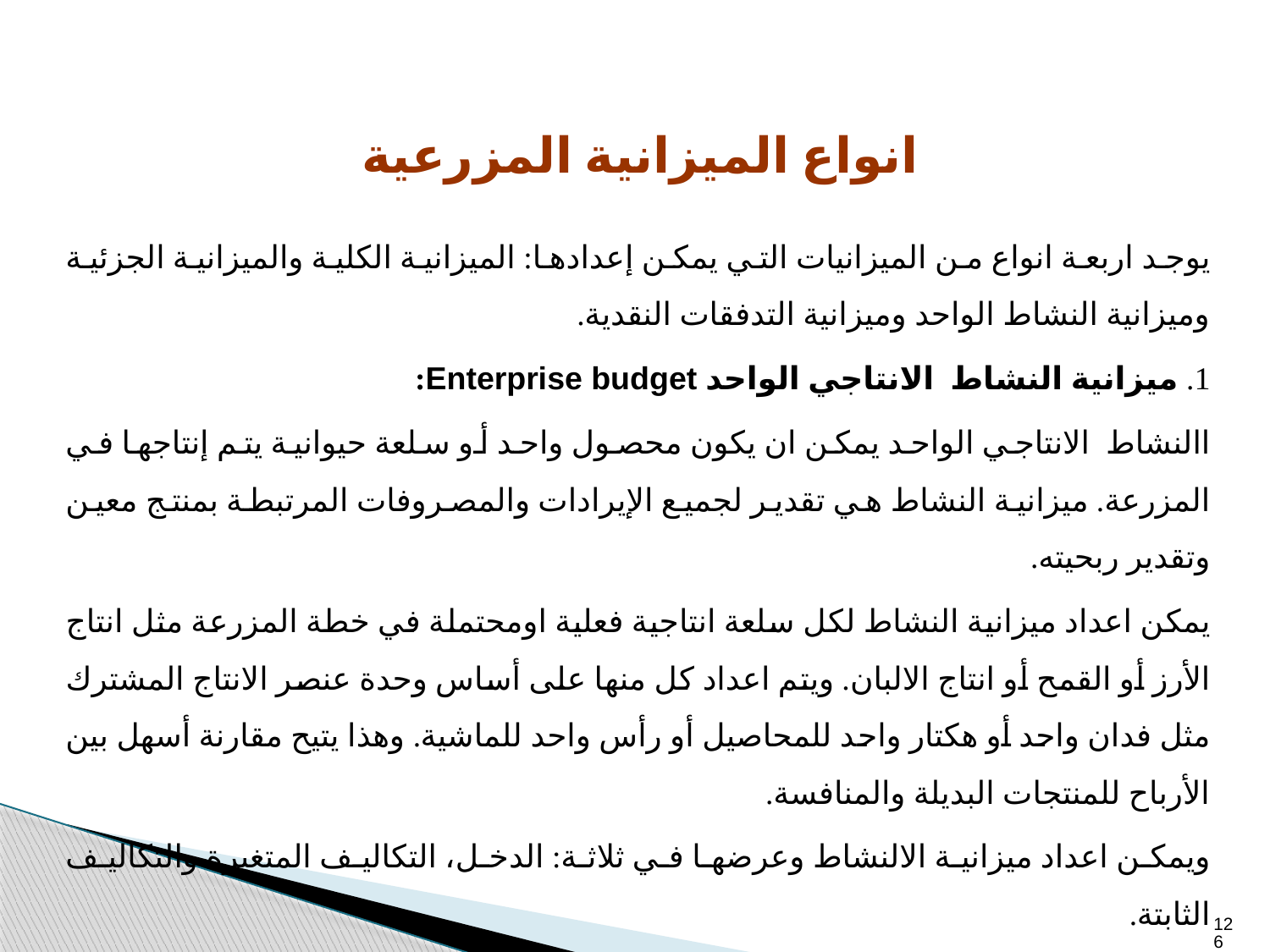

# انواع الميزانية المزرعية
يوجد اربعة انواع من الميزانيات التي يمكن إعدادها: الميزانية الكلية والميزانية الجزئية وميزانية النشاط الواحد وميزانية التدفقات النقدية.
1. ميزانية النشاط  الانتاجي الواحد Enterprise budget:
االنشاط  الانتاجي الواحد يمكن ان يكون محصول واحد أو سلعة حيوانية يتم إنتاجها في المزرعة. ميزانية النشاط هي تقدير لجميع الإيرادات والمصروفات المرتبطة بمنتج معين وتقدير ربحيته.
يمكن اعداد ميزانية النشاط لكل سلعة انتاجية فعلية اومحتملة في خطة المزرعة مثل انتاج الأرز أو القمح أو انتاج الالبان. ويتم اعداد كل منها على أساس وحدة عنصر الانتاج المشترك مثل فدان واحد أو هكتار واحد للمحاصيل أو رأس واحد للماشية. وهذا يتيح مقارنة أسهل بين الأرباح للمنتجات البديلة والمنافسة.
ويمكن اعداد ميزانية الالنشاط وعرضها في ثلاثة: الدخل، التكاليف المتغيرة والتكاليف الثابتة.
126